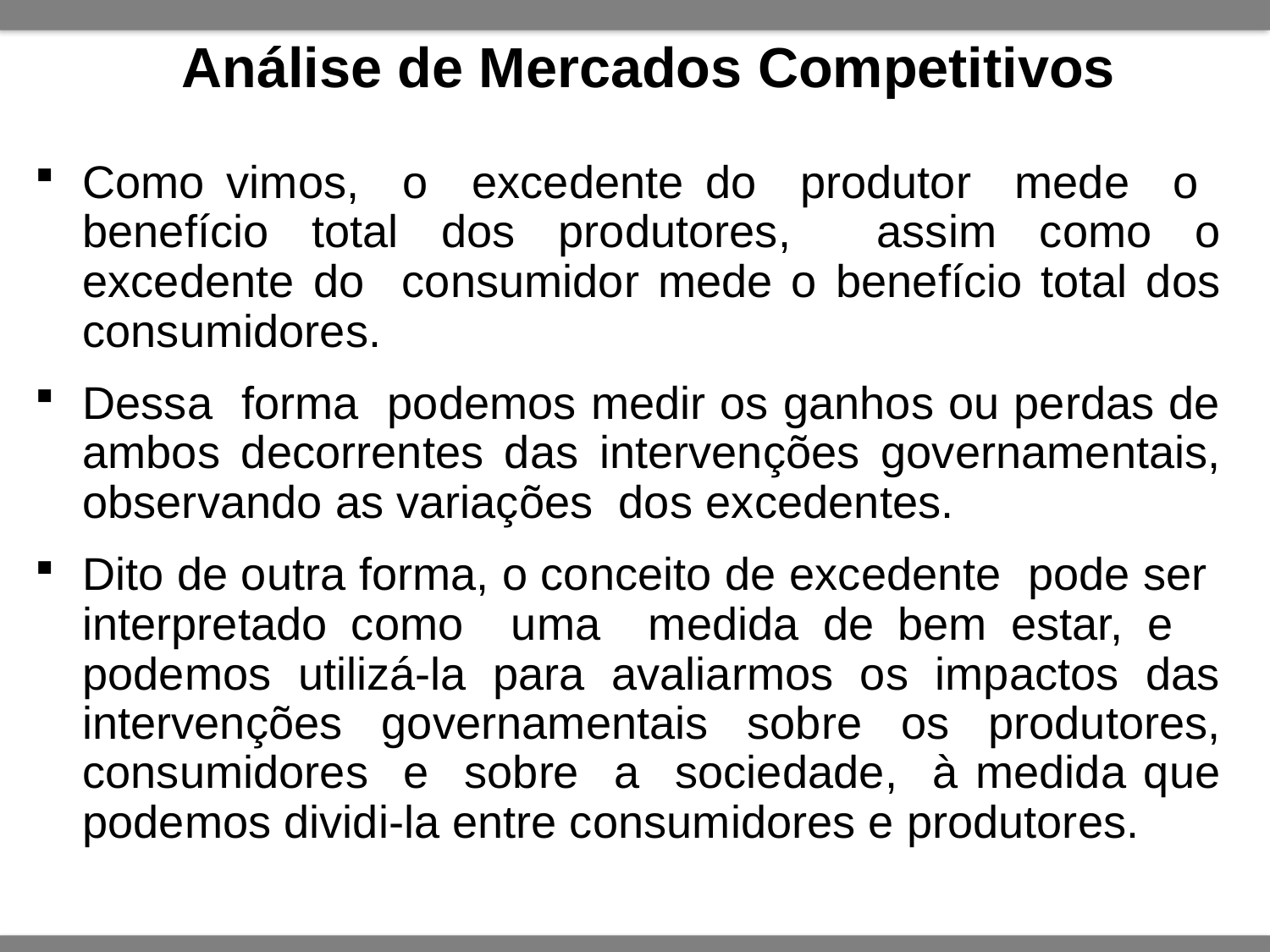

Análise de Mercados Competitivos
Como vimos,  o  excedente do  produtor  mede  o  benefício total dos produtores,  assim como o excedente do  consumidor mede o benefício total dos consumidores.
Dessa  forma  podemos medir os ganhos ou perdas de ambos decorrentes das intervenções governamentais, observando as variações  dos excedentes.
Dito de outra forma, o conceito de excedente  pode ser  interpretado como  uma  medida de bem estar, e   podemos  utilizá-la  para  avaliarmos  os  impactos  das intervenções governamentais sobre os produtores, consumidores  e  sobre  a  sociedade,  à medida que podemos dividi-la entre consumidores e produtores.